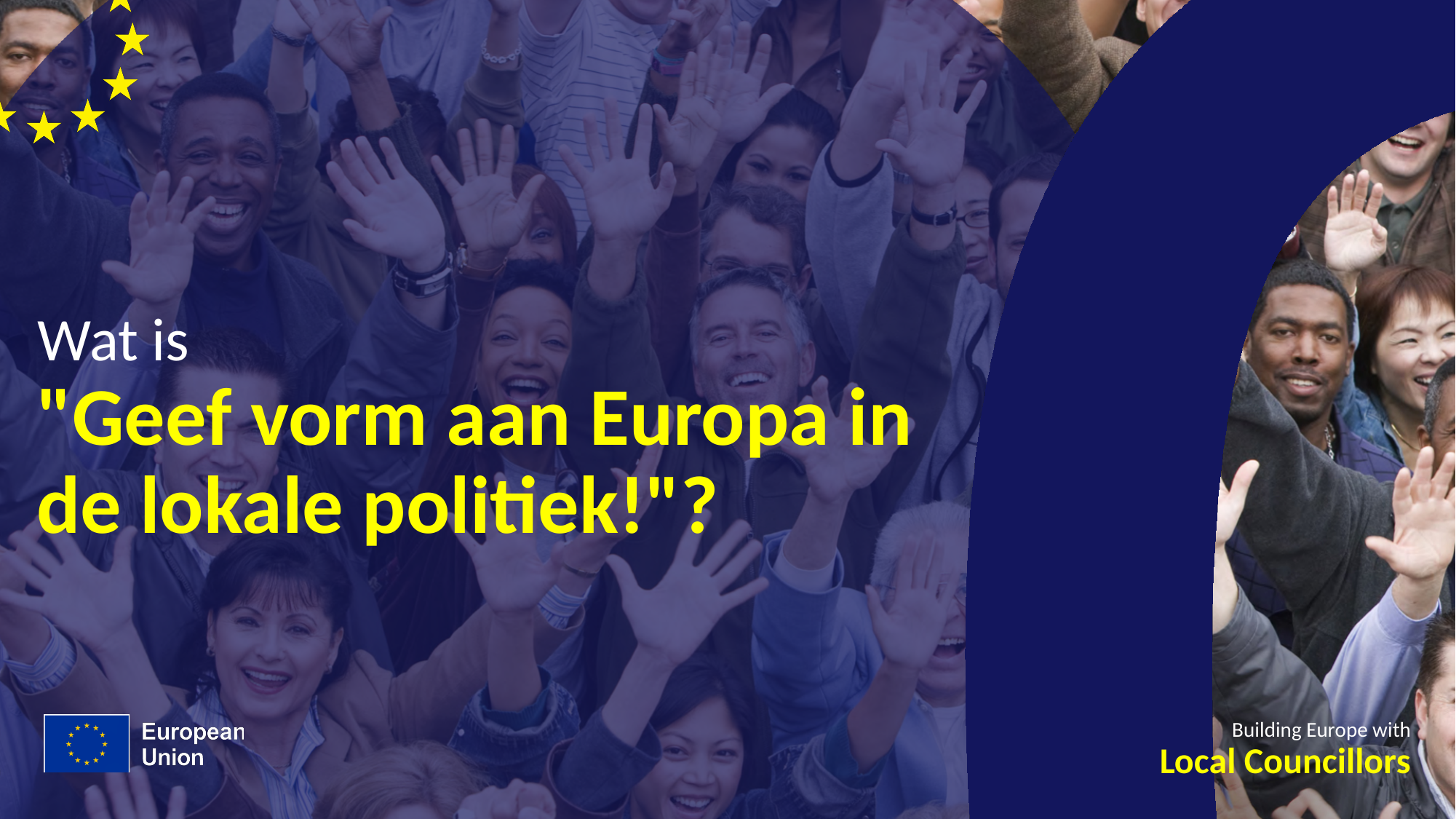

# Wat is
"Geef vorm aan Europa in
de lokale politiek!"?
Building Europe with
Local Councillors